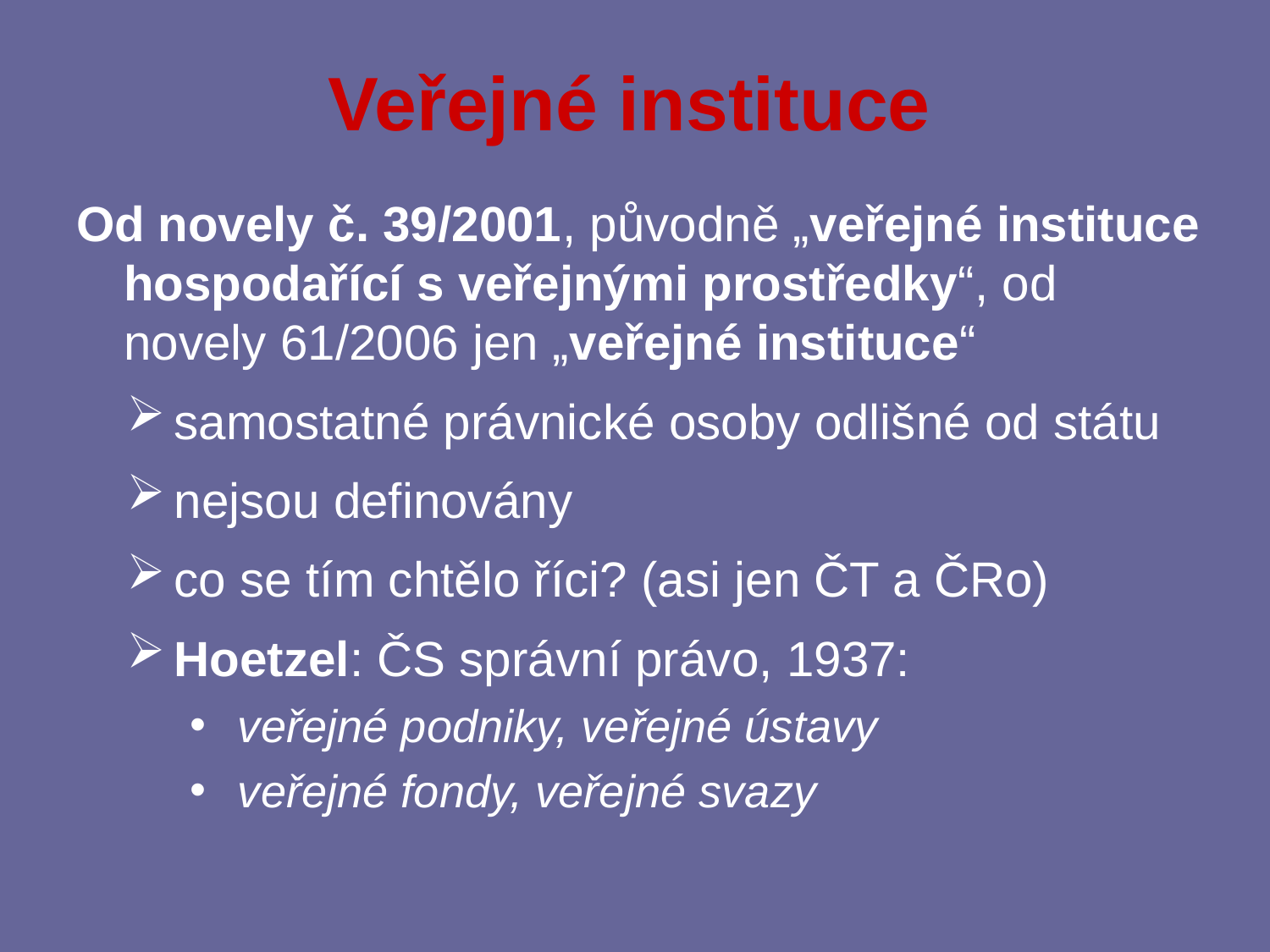

# Veřejné instituce
Od novely č. 39/2001, původně „veřejné instituce hospodařící s veřejnými prostředky“, od novely 61/2006 jen „veřejné instituce“
samostatné právnické osoby odlišné od státu
nejsou definovány
co se tím chtělo říci? (asi jen ČT a ČRo)
Hoetzel: ČS správní právo, 1937:
veřejné podniky, veřejné ústavy
veřejné fondy, veřejné svazy